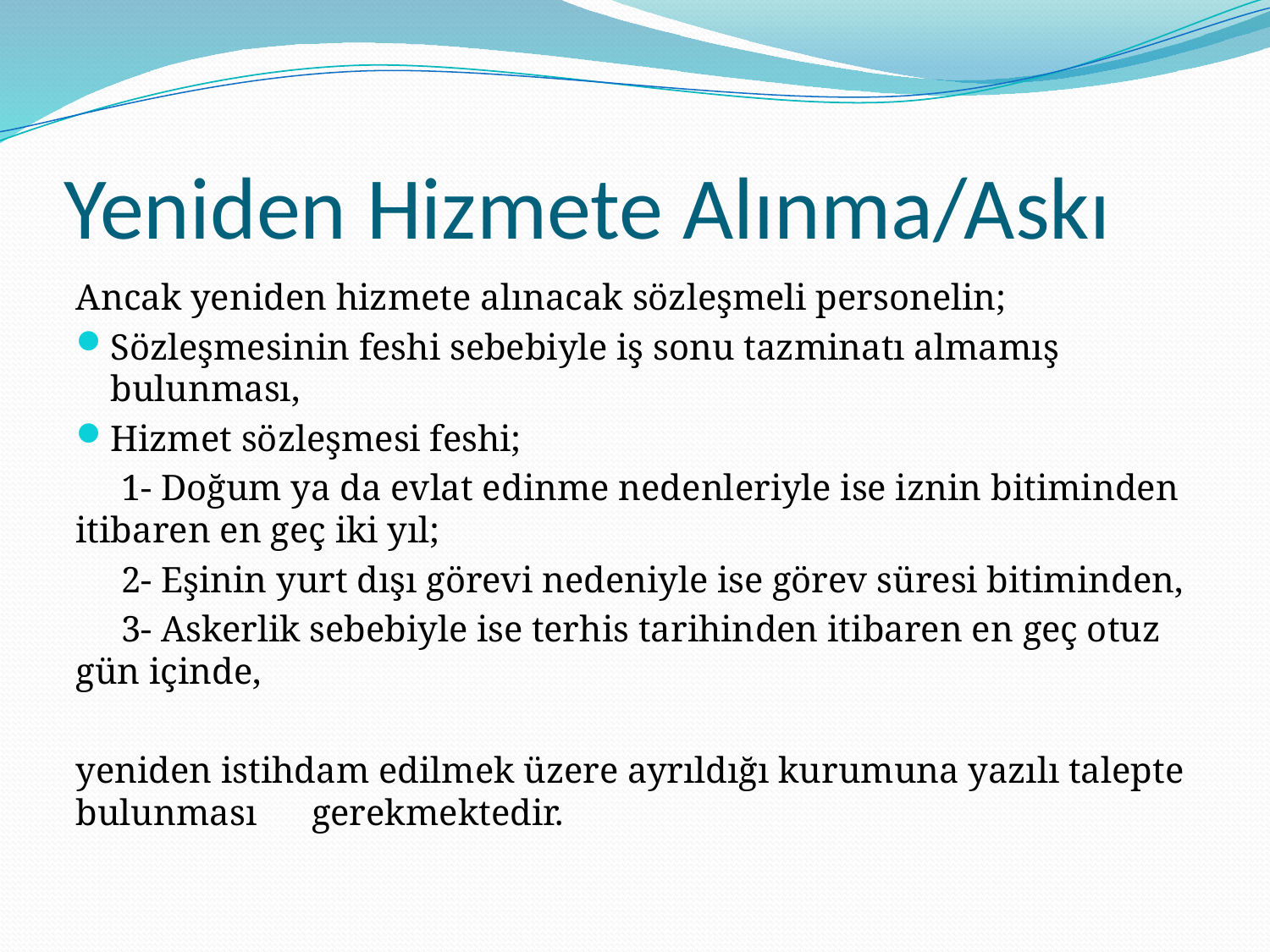

# Yeniden Hizmete Alınma/Askı
Ancak yeniden hizmete alınacak sözleşmeli personelin;
Sözleşmesinin feshi sebebiyle iş sonu tazminatı almamış bulunması,
Hizmet sözleşmesi feshi;
     1- Doğum ya da evlat edinme nedenleriyle ise iznin bitiminden itibaren en geç iki yıl;
     2- Eşinin yurt dışı görevi nedeniyle ise görev süresi bitiminden,
     3- Askerlik sebebiyle ise terhis tarihinden itibaren en geç otuz gün içinde,

yeniden istihdam edilmek üzere ayrıldığı kurumuna yazılı talepte bulunması      gerekmektedir.